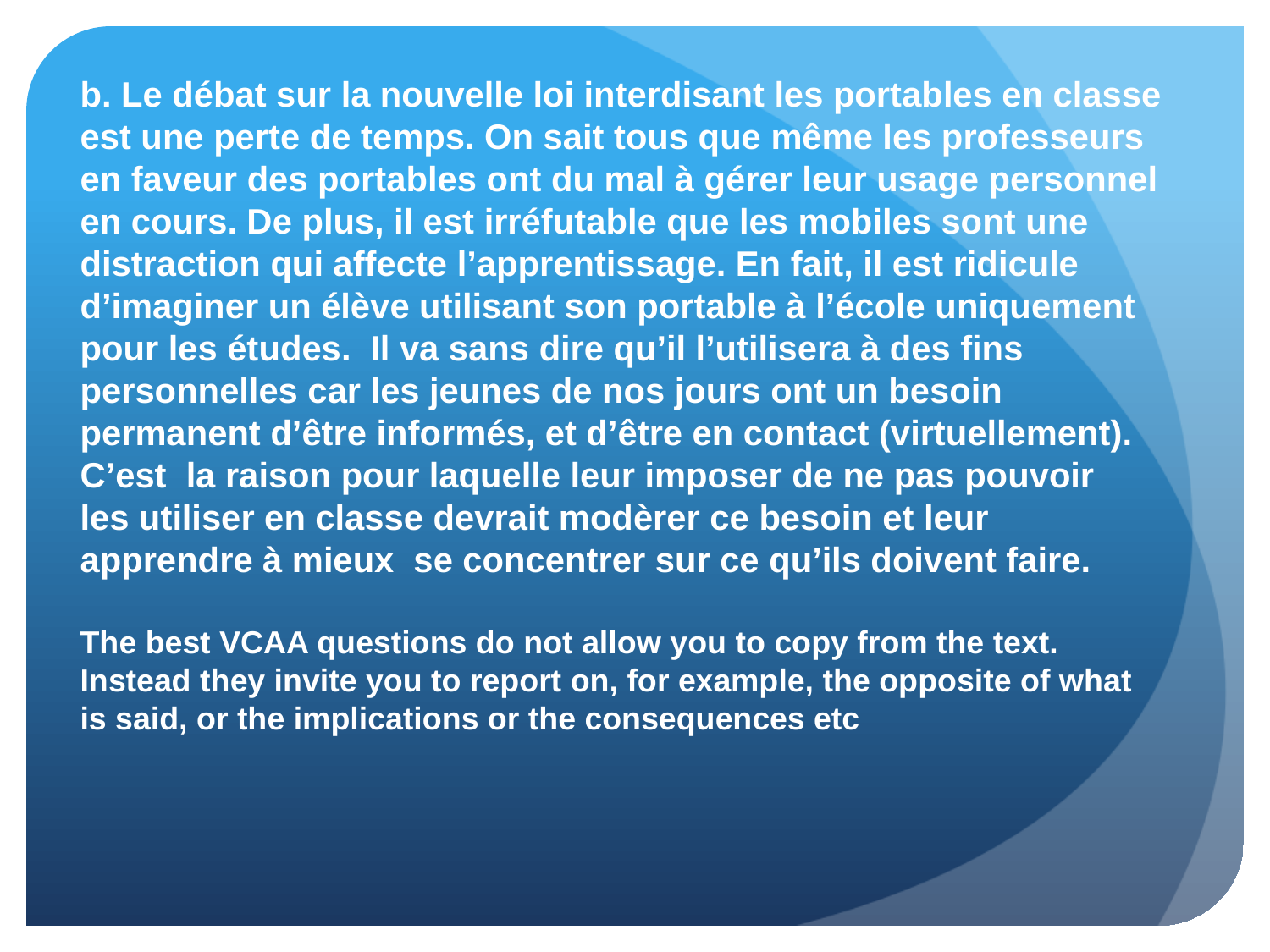

b. Le débat sur la nouvelle loi interdisant les portables en classe est une perte de temps. On sait tous que même les professeurs en faveur des portables ont du mal à gérer leur usage personnel en cours. De plus, il est irréfutable que les mobiles sont une distraction qui affecte l’apprentissage. En fait, il est ridicule d’imaginer un élève utilisant son portable à l’école uniquement pour les études.  Il va sans dire qu’il l’utilisera à des fins personnelles car les jeunes de nos jours ont un besoin permanent d’être informés, et d’être en contact (virtuellement). C’est  la raison pour laquelle leur imposer de ne pas pouvoir  les utiliser en classe devrait modèrer ce besoin et leur apprendre à mieux  se concentrer sur ce qu’ils doivent faire.

The best VCAA questions do not allow you to copy from the text. Instead they invite you to report on, for example, the opposite of what is said, or the implications or the consequences etc